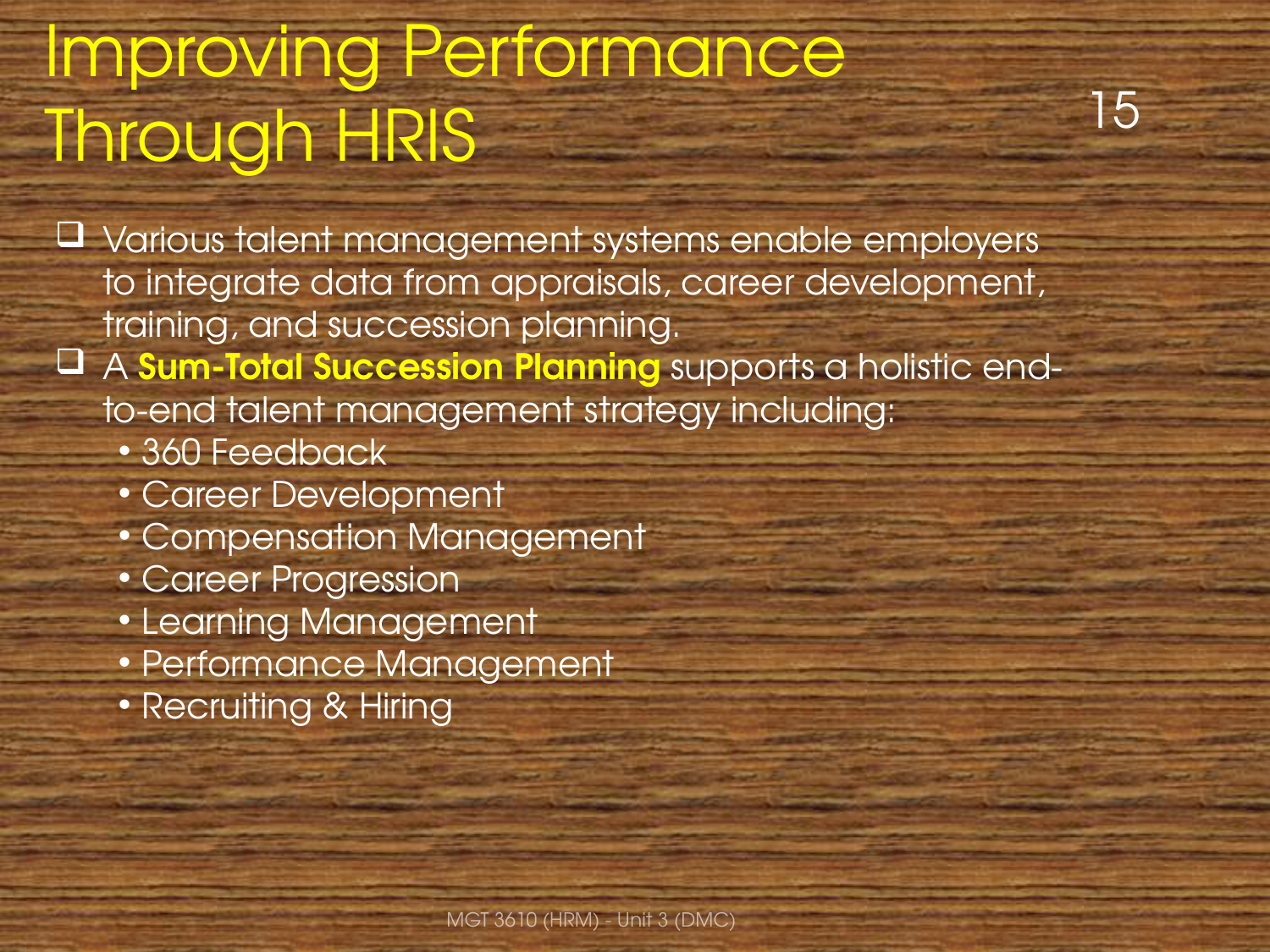

# Improving Performance Through HRIS
15
Various talent management systems enable employers to integrate data from appraisals, career development, training, and succession planning.
A Sum-Total Succession Planning supports a holistic end-to-end talent management strategy including:
360 Feedback
Career Development
Compensation Management
Career Progression
Learning Management
Performance Management
Recruiting & Hiring
MGT 3610 (HRM) - Unit 3 (DMC)